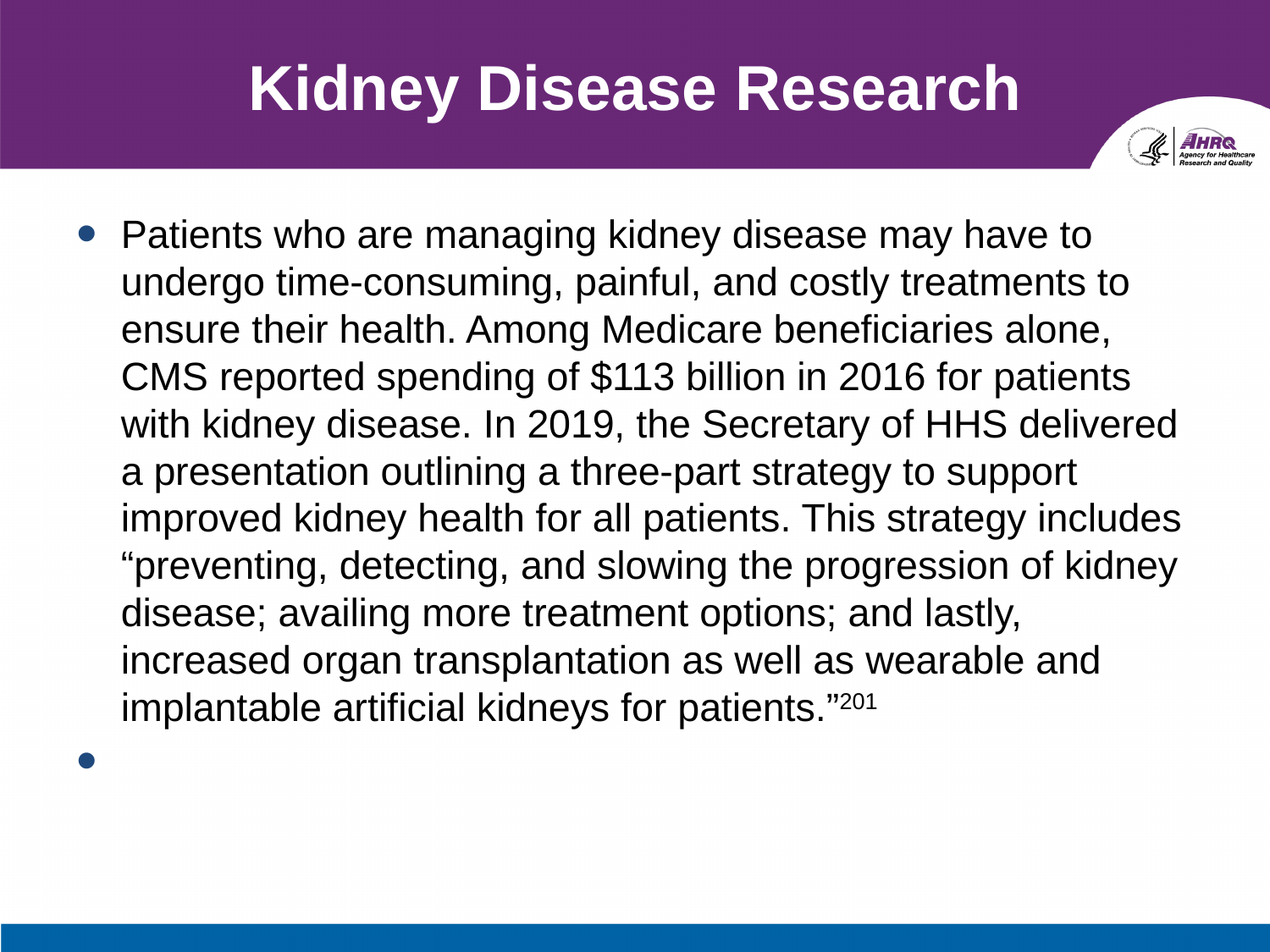

# Kidney Disease Research
Patients who are managing kidney disease may have to undergo time-consuming, painful, and costly treatments to ensure their health. Among Medicare beneficiaries alone, CMS reported spending of $113 billion in 2016 for patients with kidney disease. In 2019, the Secretary of HHS delivered a presentation outlining a three-part strategy to support improved kidney health for all patients. This strategy includes “preventing, detecting, and slowing the progression of kidney disease; availing more treatment options; and lastly, increased organ transplantation as well as wearable and implantable artificial kidneys for patients.”201